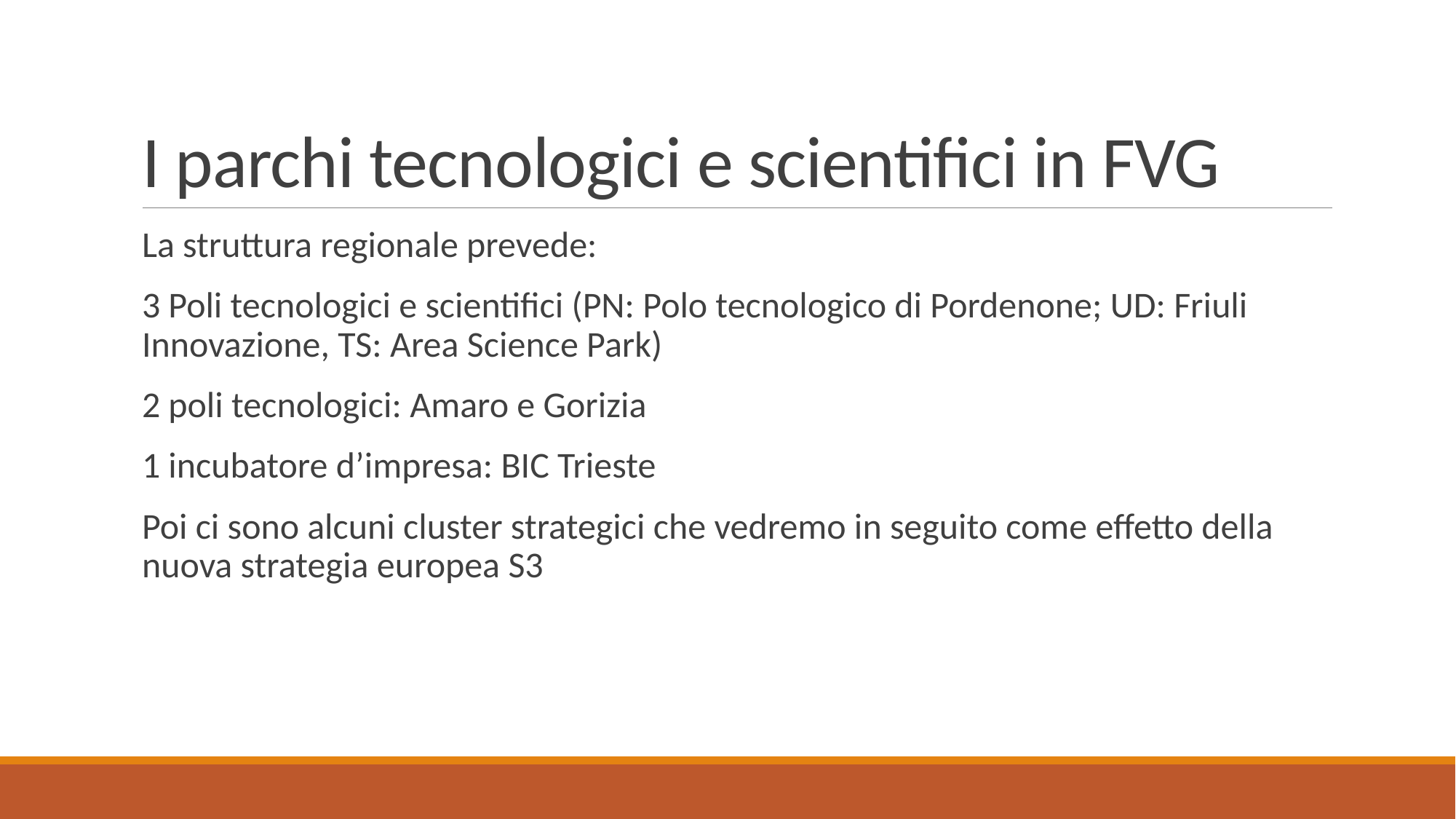

# I parchi tecnologici e scientifici in FVG
La struttura regionale prevede:
3 Poli tecnologici e scientifici (PN: Polo tecnologico di Pordenone; UD: Friuli Innovazione, TS: Area Science Park)
2 poli tecnologici: Amaro e Gorizia
1 incubatore d’impresa: BIC Trieste
Poi ci sono alcuni cluster strategici che vedremo in seguito come effetto della nuova strategia europea S3